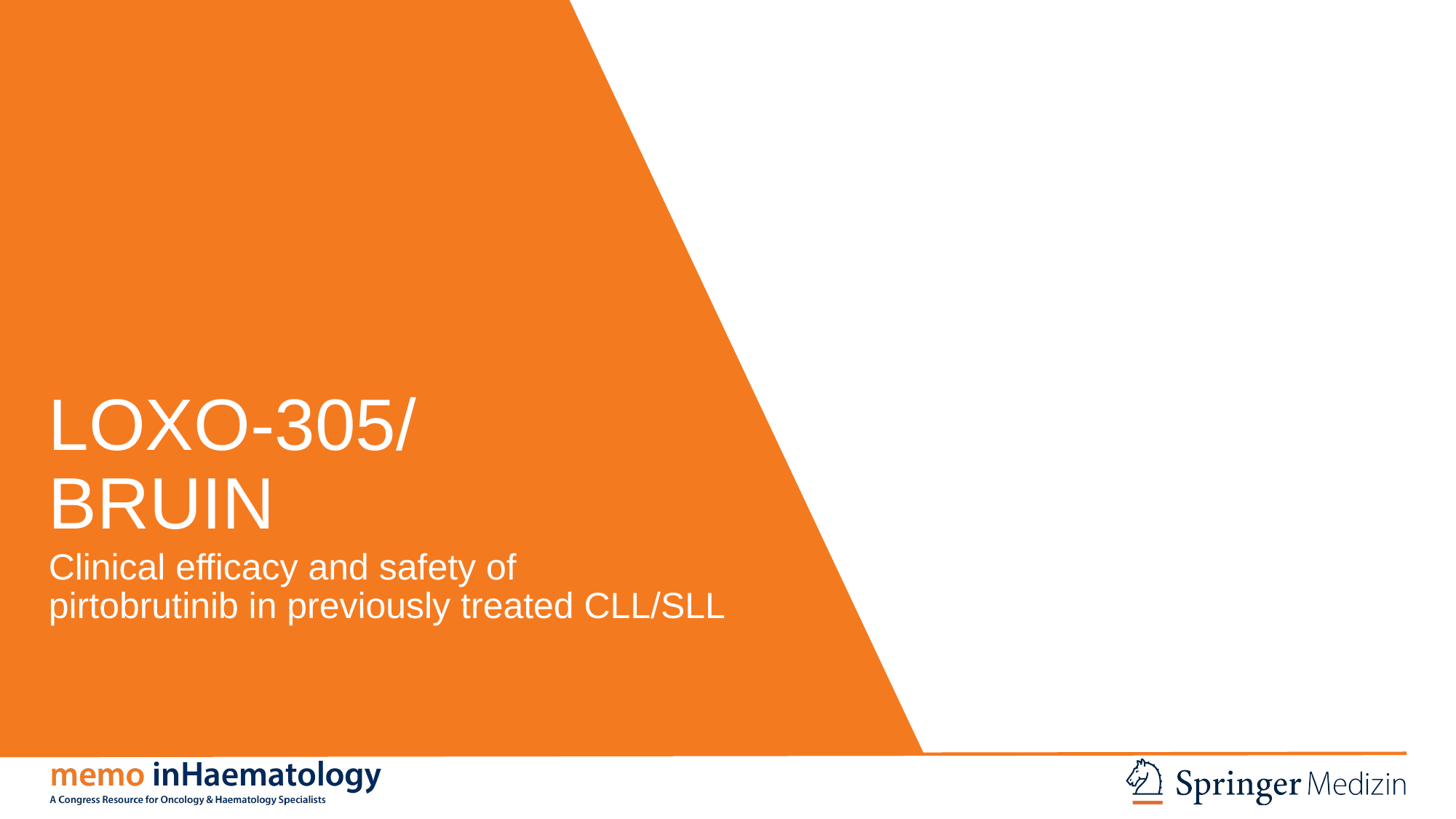

# LOXO-305/ BRUIN
Clinical efficacy and safety of
pirtobrutinib in previously treated CLL/SLL